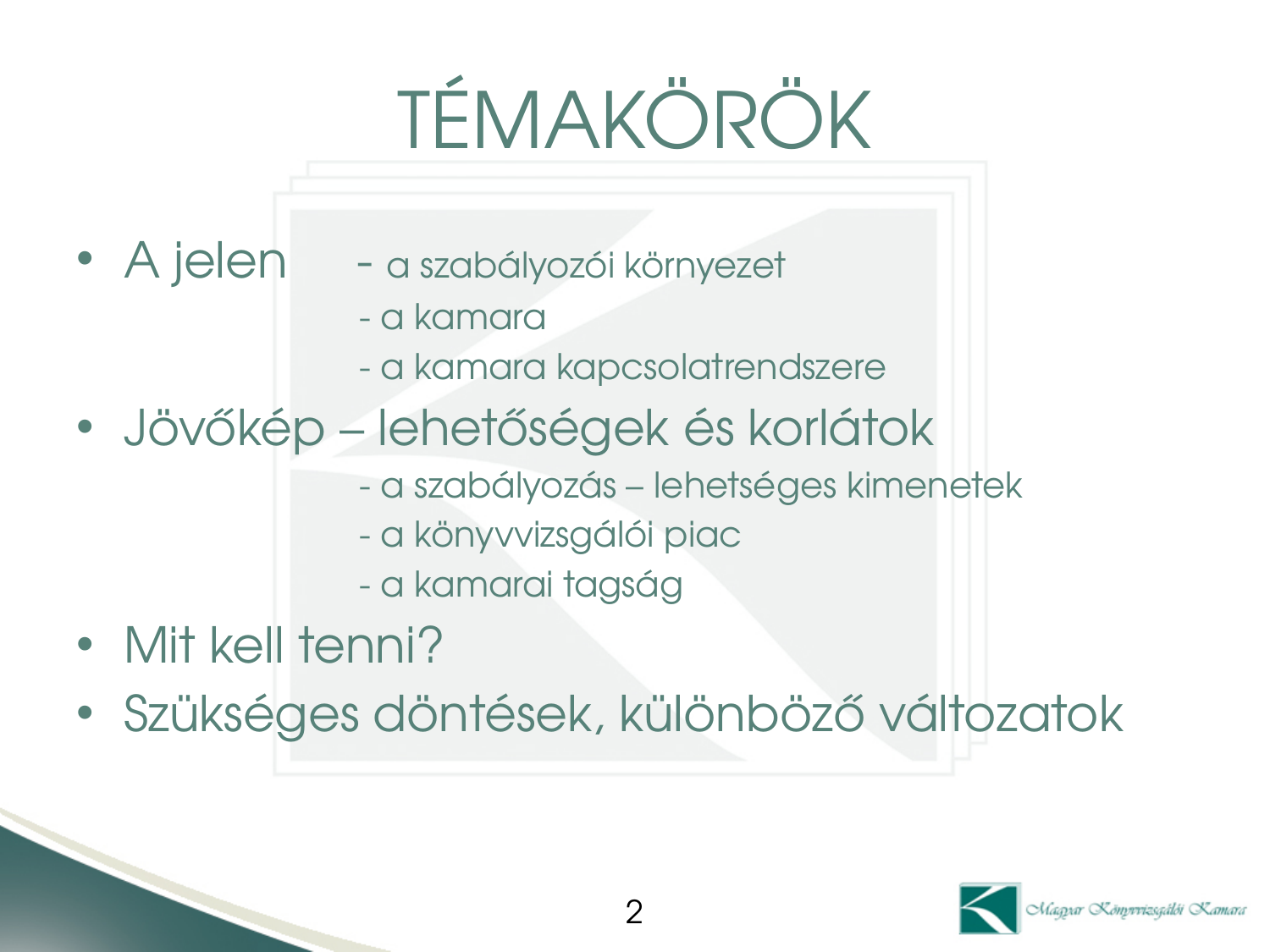

# TÉMAKÖRÖK
A jelen     - a szabályozói környezet
	      	   - a kamara
	       	   - a kamara kapcsolatrendszere
Jövőkép – lehetőségek és korlátok
   - a szabályozás – lehetséges kimenetek
   - a könyvvizsgálói piac
   - a kamarai tagság
Mit kell tenni?
Szükséges döntések, különböző változatok
2